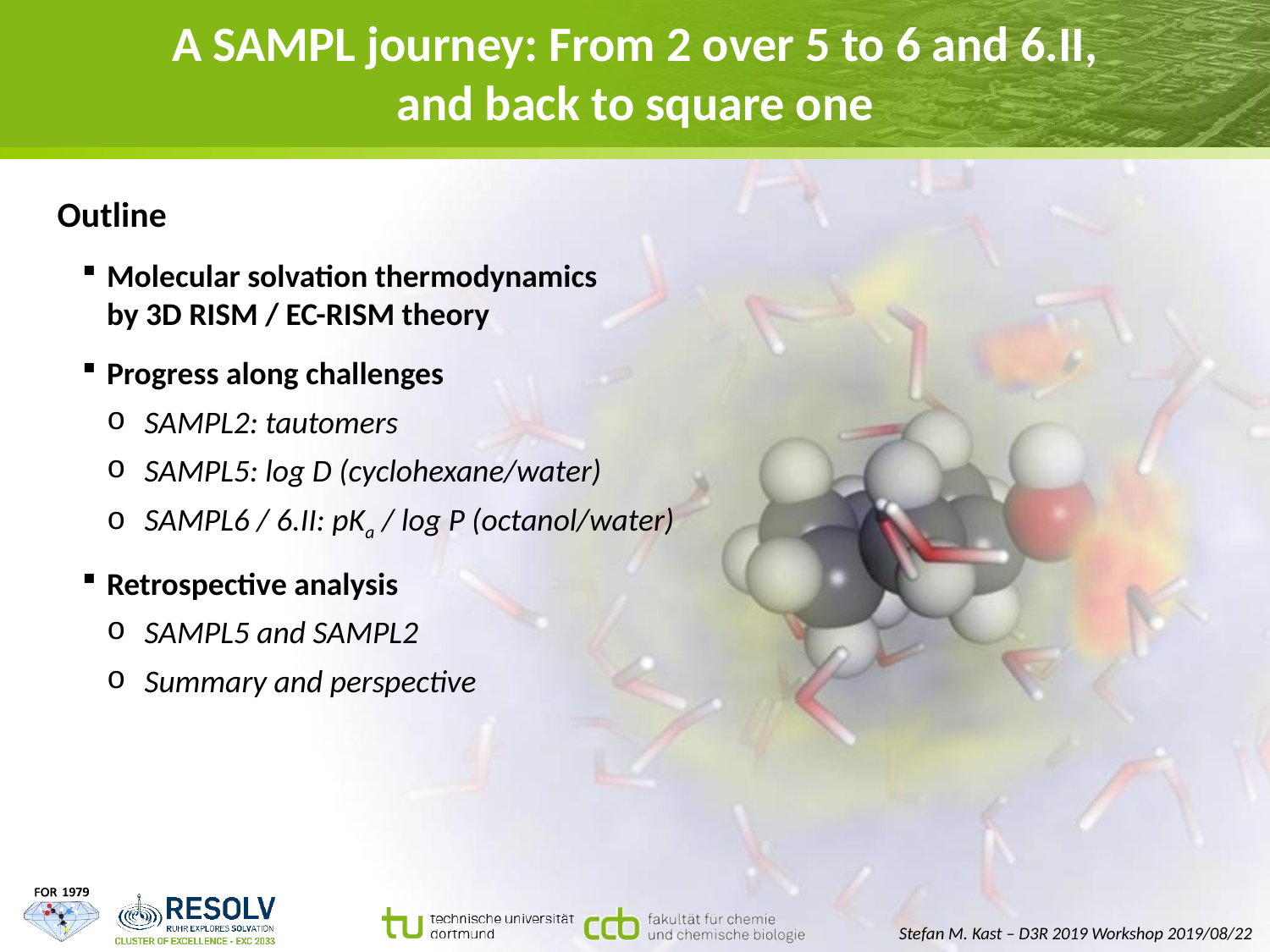

# A SAMPL journey: From 2 over 5 to 6 and 6.II, and back to square one
Outline
Molecular solvation thermodynamics
by 3D RISM / EC-RISM theory
Progress along challenges
SAMPL2: tautomers
SAMPL5: log D (cyclohexane/water)
SAMPL6 / 6.II: pKa / log P (octanol/water)
Retrospective analysis
SAMPL5 and SAMPL2
Summary and perspective